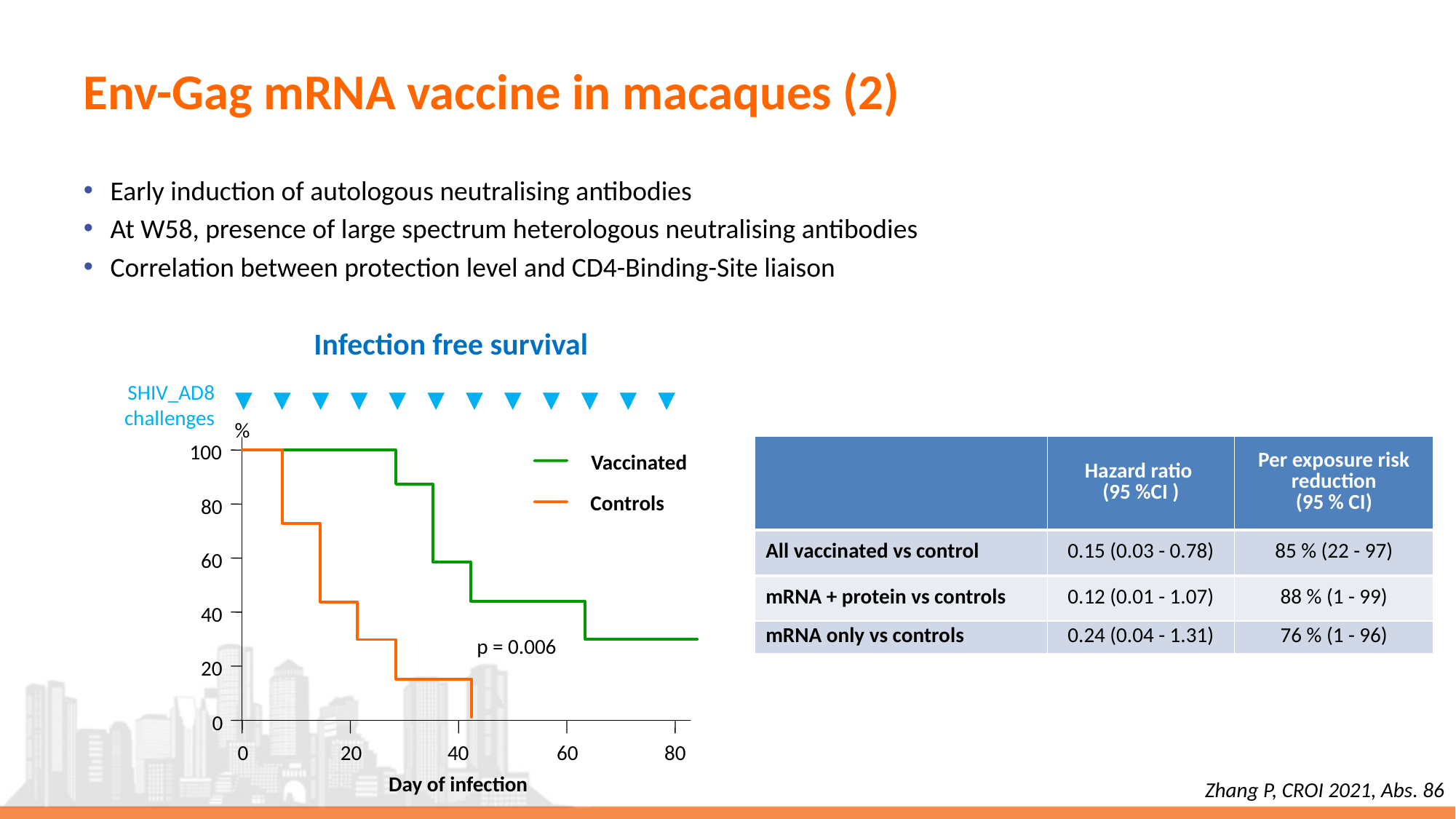

# Env-Gag mRNA vaccine in macaques (2)
Early induction of autologous neutralising antibodies
At W58, presence of large spectrum heterologous neutralising antibodies
Correlation between protection level and CD4-Binding-Site liaison
Infection free survival
SHIV_AD8
challenges

%
100

Vaccinated
Controls
80
60
40
p = 0.006
20
0
0
20
40
60
80
Day of infection
|  | Hazard ratio (95 %CI ) | Per exposure risk reduction (95 % CI) |
| --- | --- | --- |
| All vaccinated vs control | 0.15 (0.03 - 0.78) | 85 % (22 - 97) |
| mRNA + protein vs controls | 0.12 (0.01 - 1.07) | 88 % (1 - 99) |
| mRNA only vs controls | 0.24 (0.04 - 1.31) | 76 % (1 - 96) |
Zhang P, CROI 2021, Abs. 86